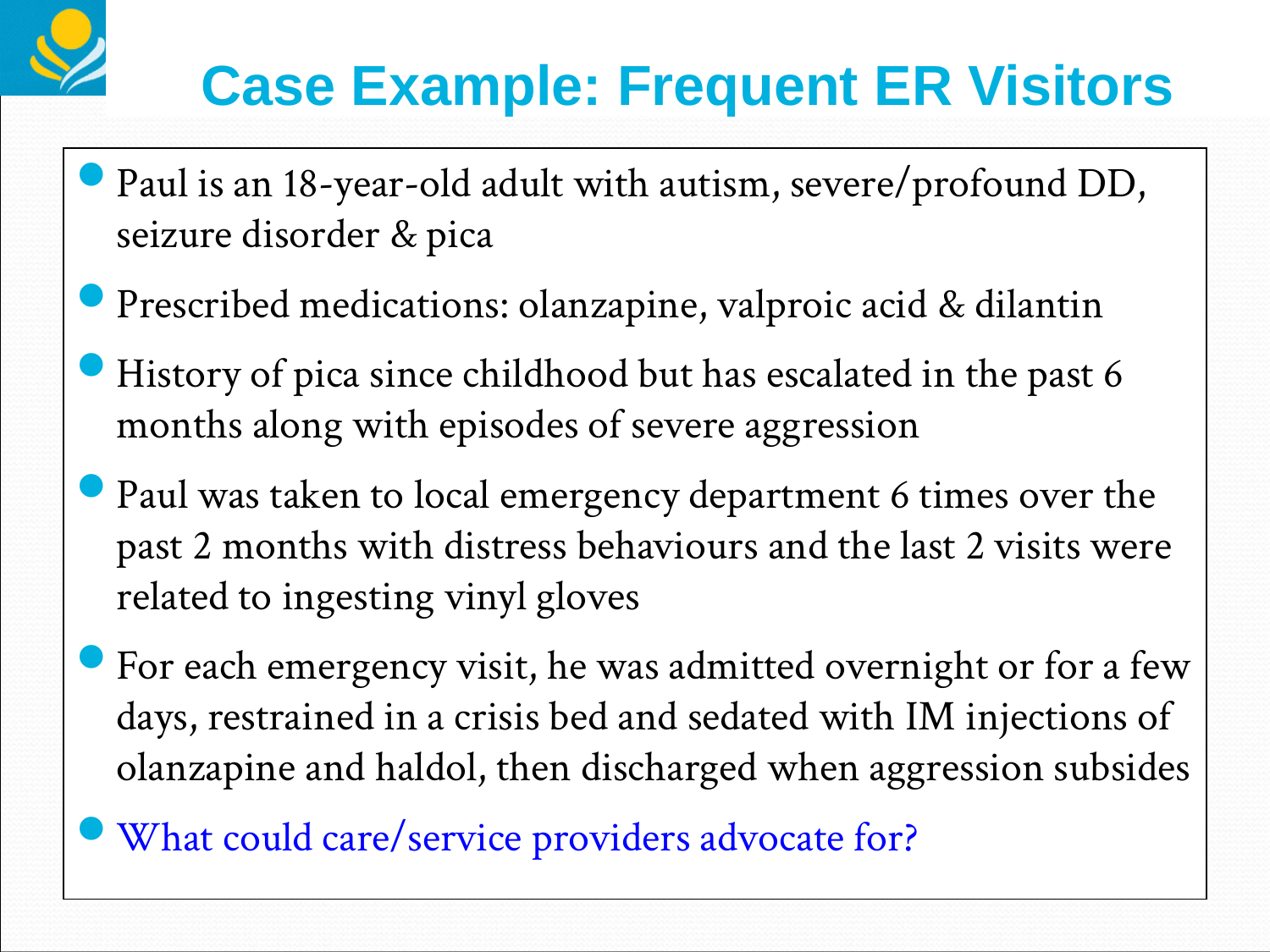

# Case Example: Frequent ER Visitors
Paul is an 18-year-old adult with autism, severe/profound DD, seizure disorder & pica
Prescribed medications: olanzapine, valproic acid & dilantin
History of pica since childhood but has escalated in the past 6 months along with episodes of severe aggression
Paul was taken to local emergency department 6 times over the past 2 months with distress behaviours and the last 2 visits were related to ingesting vinyl gloves
For each emergency visit, he was admitted overnight or for a few days, restrained in a crisis bed and sedated with IM injections of olanzapine and haldol, then discharged when aggression subsides
What could care/service providers advocate for?